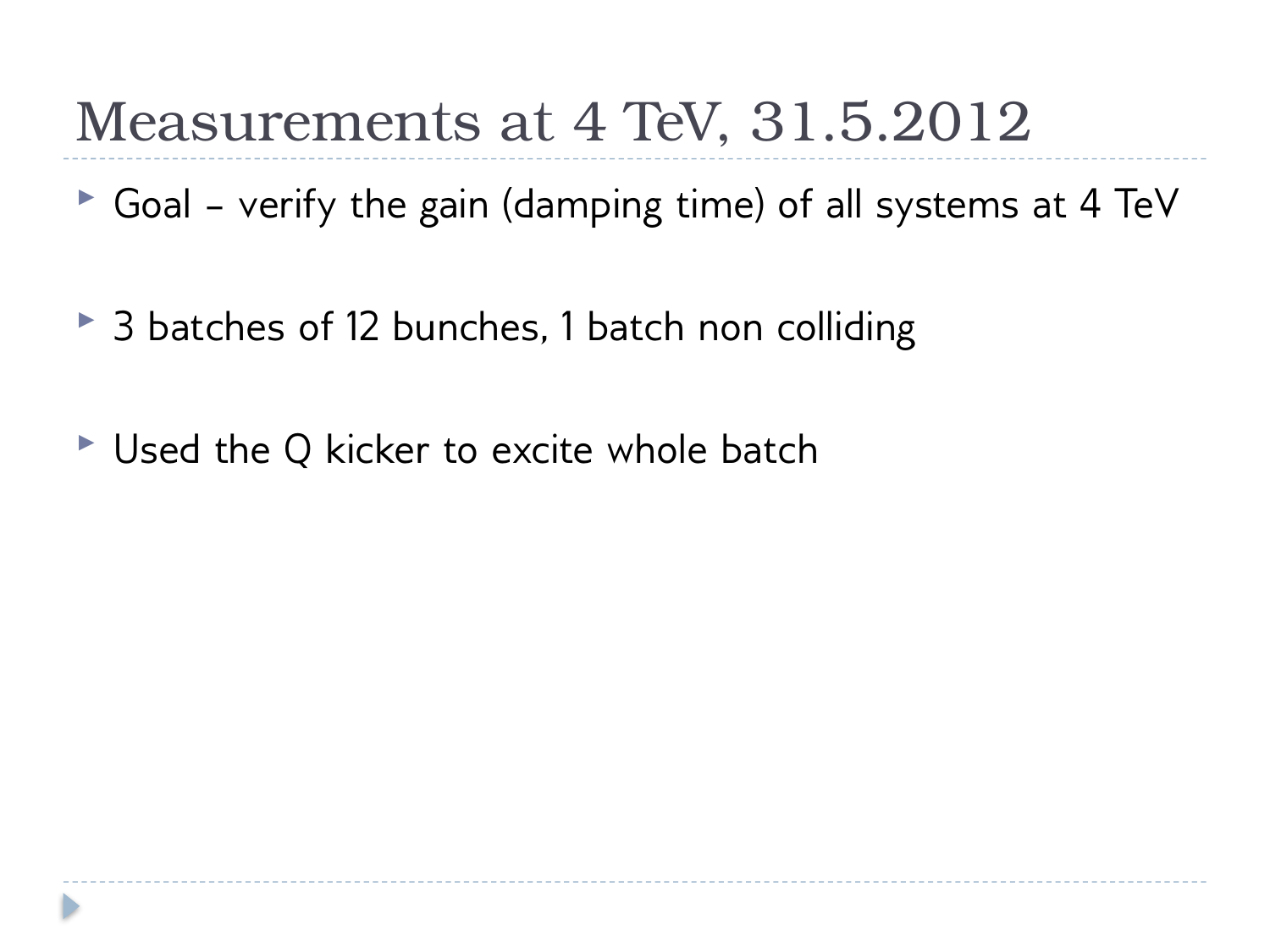

# Measurements at 4 TeV, 31.5.2012
Goal – verify the gain (damping time) of all systems at 4 TeV

3 batches of 12 bunches, 1 batch non colliding

Used the Q kicker to excite whole batch